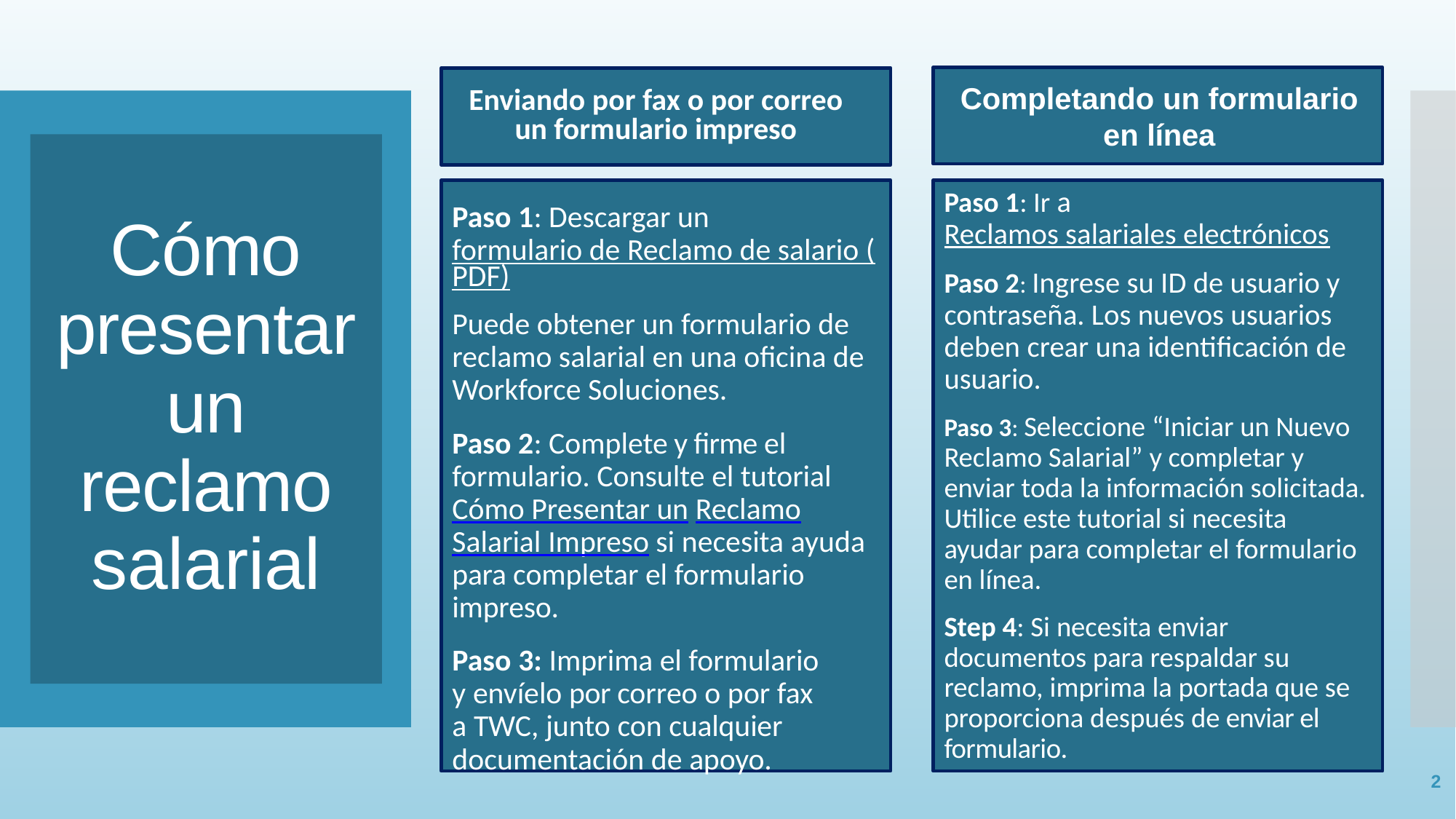

Completando un formulario en línea
Enviando por fax o por correo un formulario impreso
# Cómo presentar un reclamo salarial
Paso 1: Descargar un formulario de Reclamo de salario (PDF)
Puede obtener un formulario de reclamo salarial en una oficina de Workforce Soluciones.
Paso 2: Complete y firme el formulario. Consulte el tutorial Cómo Presentar un Reclamo Salarial Impreso si necesita ayuda para completar el formulario impreso.
Paso 3: Imprima el formulario y envíelo por correo o por fax a TWC, junto con cualquier documentación de apoyo.
Paso 1: Ir a Reclamos salariales electrónicos
Paso 2: Ingrese su ID de usuario y contraseña. Los nuevos usuarios deben crear una identificación de usuario.
Paso 3: Seleccione “Iniciar un Nuevo Reclamo Salarial” y completar y enviar toda la información solicitada. Utilice este tutorial si necesita ayudar para completar el formulario en línea.
Step 4: Si necesita enviar documentos para respaldar su reclamo, imprima la portada que se proporciona después de enviar el formulario.
2